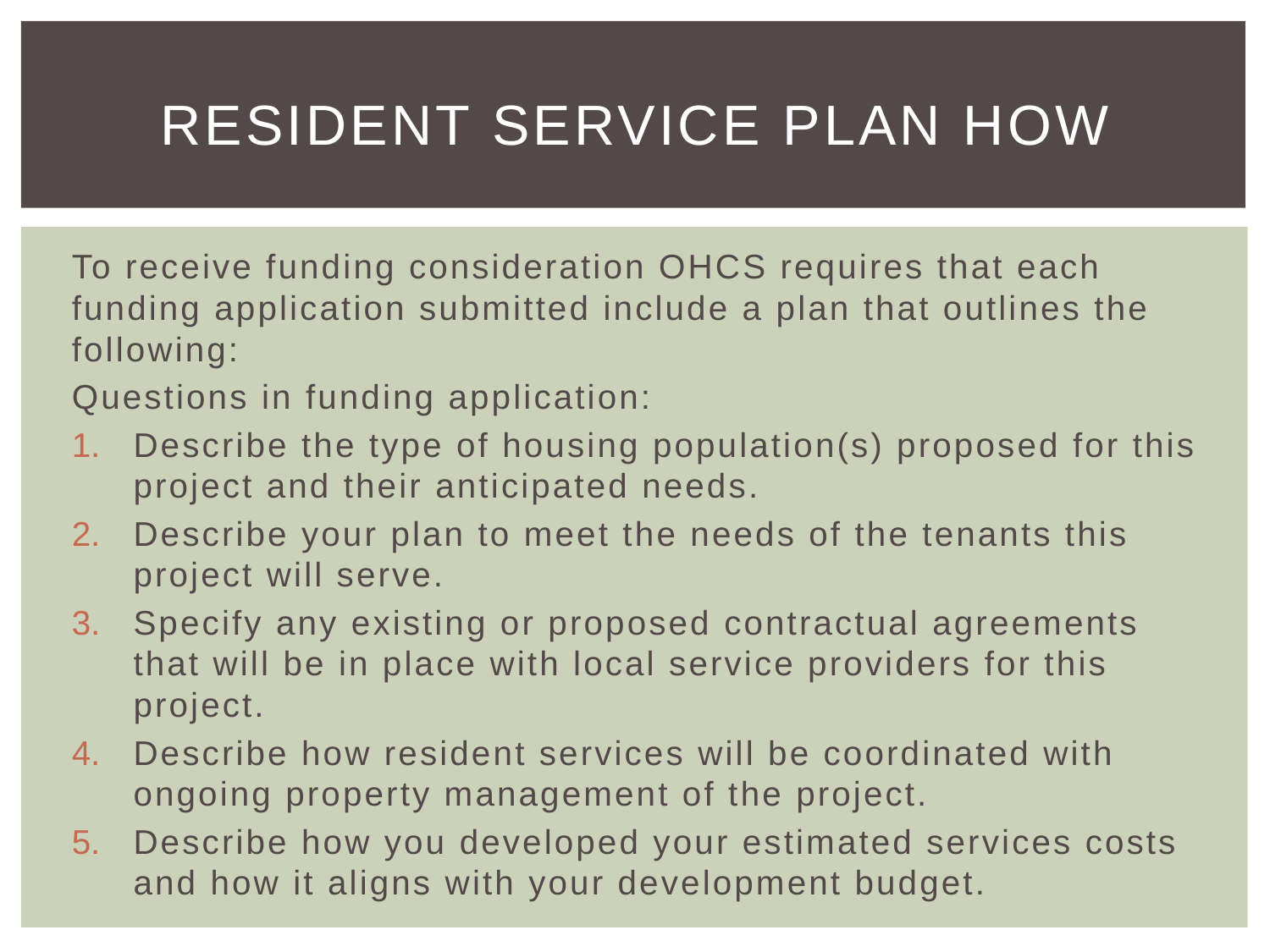

# Resident service plan how
To receive funding consideration OHCS requires that each funding application submitted include a plan that outlines the following:
Questions in funding application:
Describe the type of housing population(s) proposed for this project and their anticipated needs.
Describe your plan to meet the needs of the tenants this project will serve.
Specify any existing or proposed contractual agreements that will be in place with local service providers for this project.
Describe how resident services will be coordinated with ongoing property management of the project.
Describe how you developed your estimated services costs and how it aligns with your development budget.